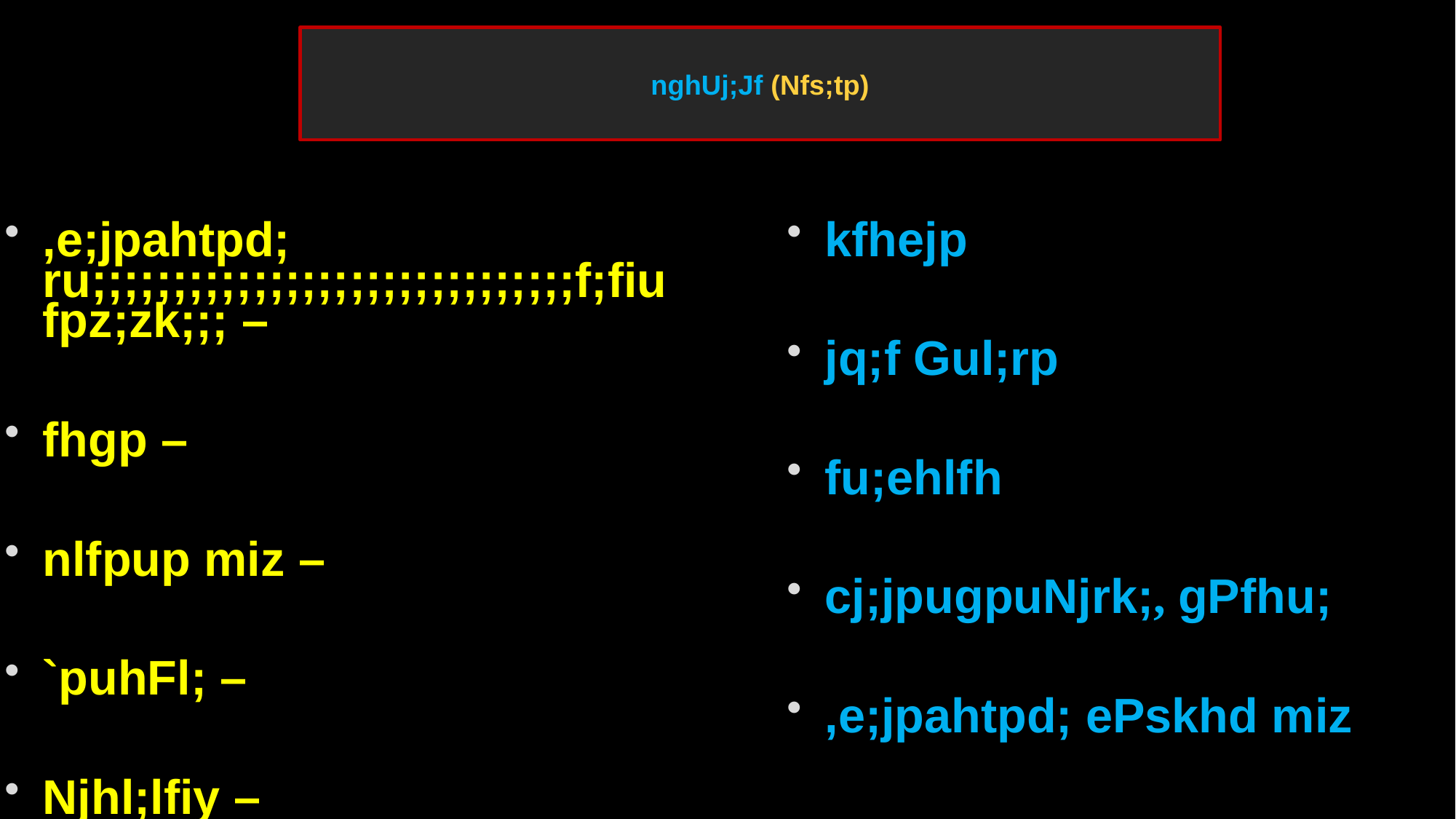

# nghUj;Jf (Nfs;tp)
,e;jpahtpd; ru;;;;;;;;;;;;;;;;;;;;;;;;;;;;;;f;fiu fpz;zk;;; –

fhgp –

nlfpup miz –

`puhFl; –

Njhl;lfiy –

kfhejp

jq;f Gul;rp

fu;ehlfh

cj;jpugpuNjrk;, gPfhu;

,e;jpahtpd; ePskhd miz